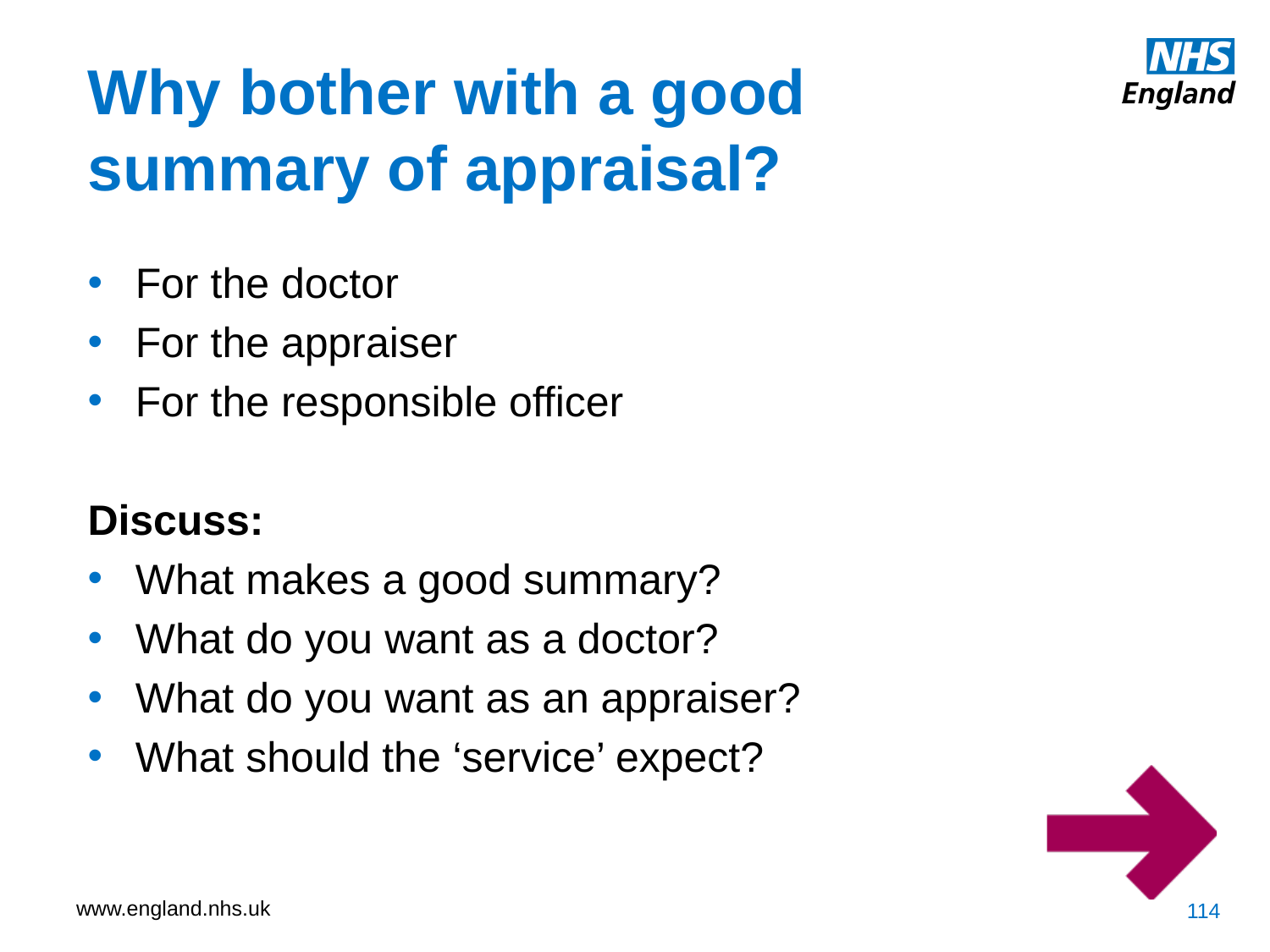

Why bother with a good summary of appraisal?
For the doctor
For the appraiser
For the responsible officer

Discuss:
What makes a good summary?
What do you want as a doctor?
What do you want as an appraiser?
What should the ‘service’ expect?

114